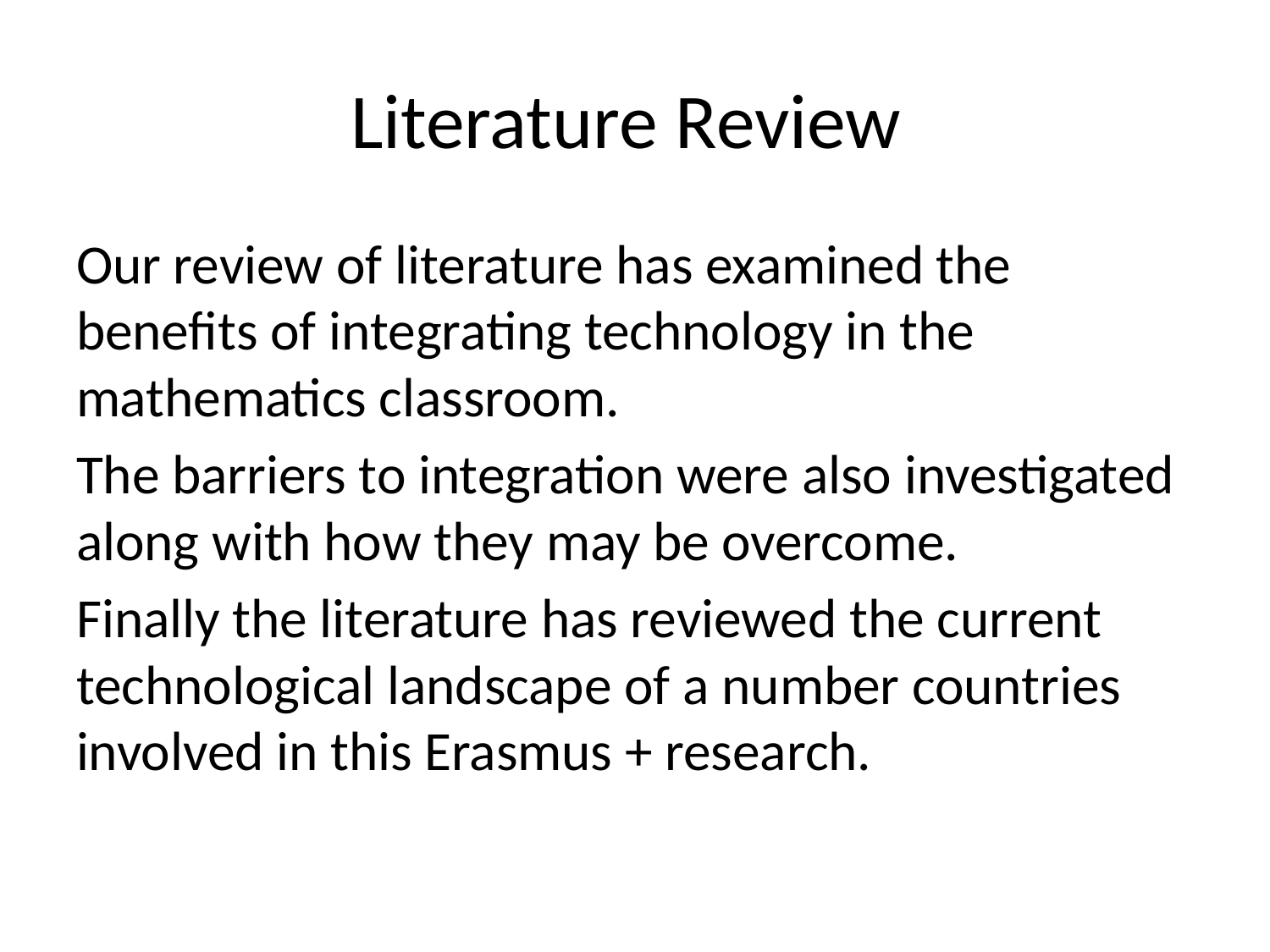

# Literature Review
Our review of literature has examined the benefits of integrating technology in the mathematics classroom.
The barriers to integration were also investigated along with how they may be overcome.
Finally the literature has reviewed the current technological landscape of a number countries involved in this Erasmus + research.